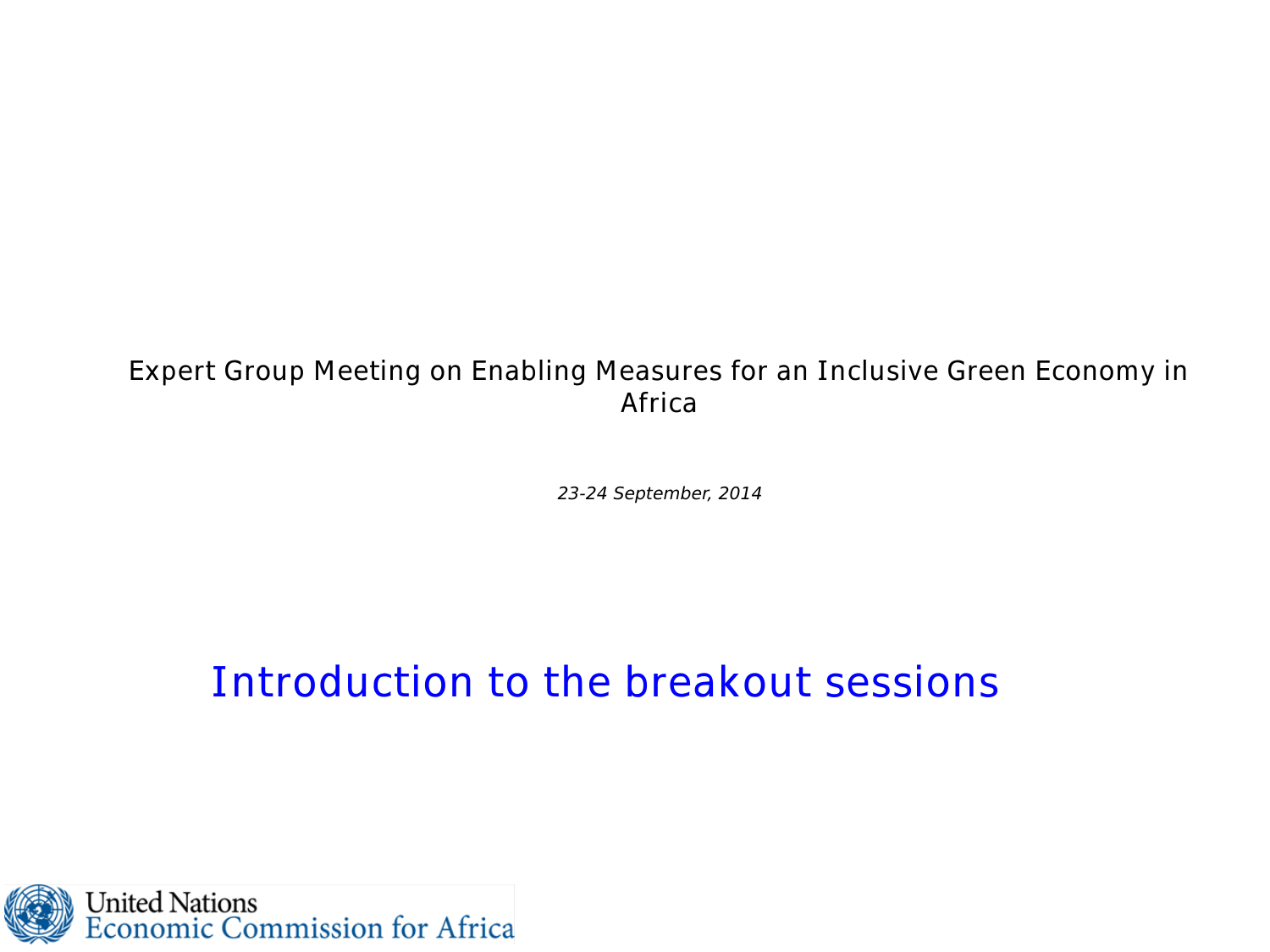

# Expert Group Meeting on Enabling Measures for an Inclusive Green Economy in Africa 23-24 September, 2014

Introduction to the breakout sessions